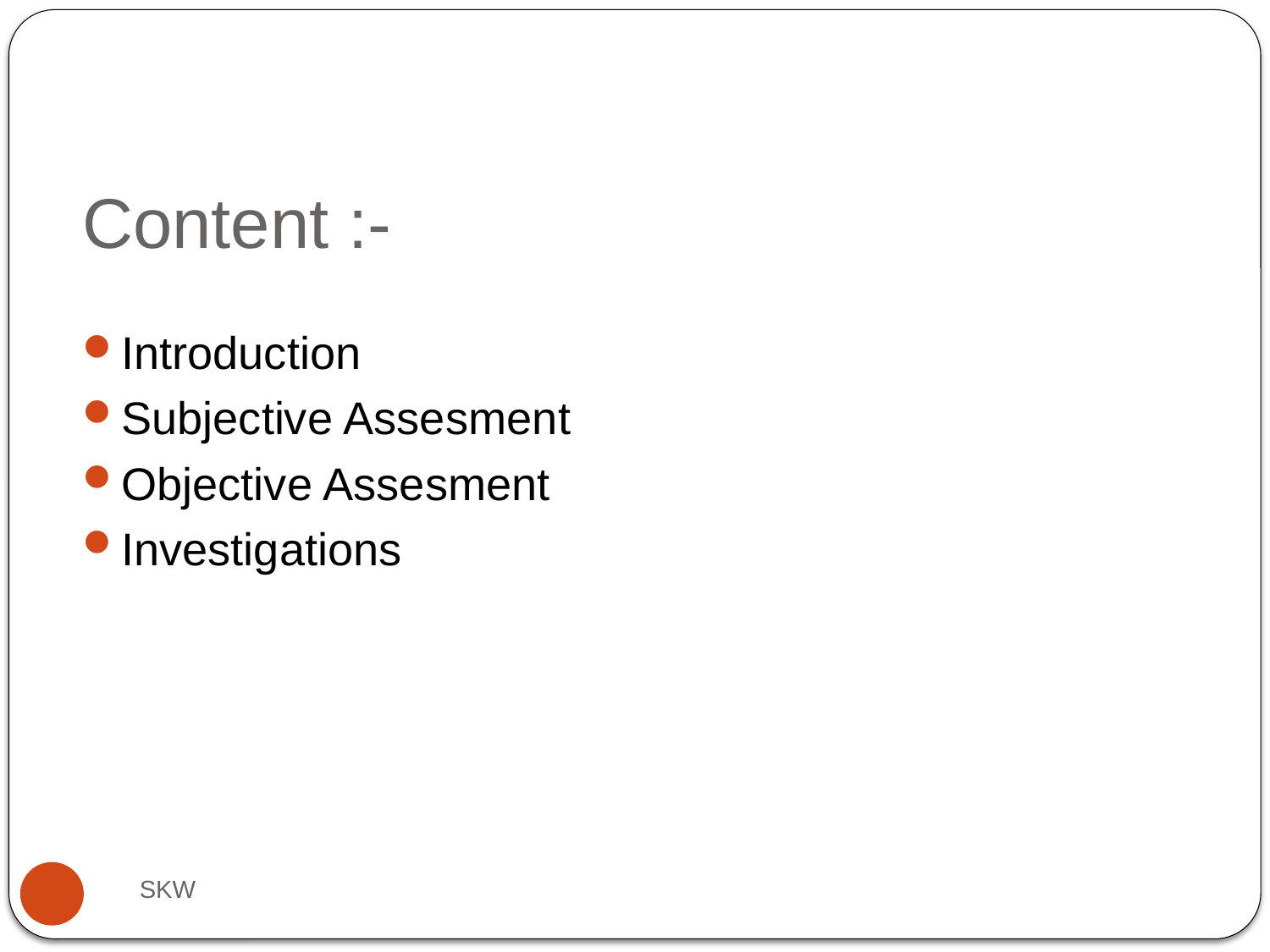

# Content :-
Introduction
Subjective Assesment
Objective Assesment
Investigations
SKW
4